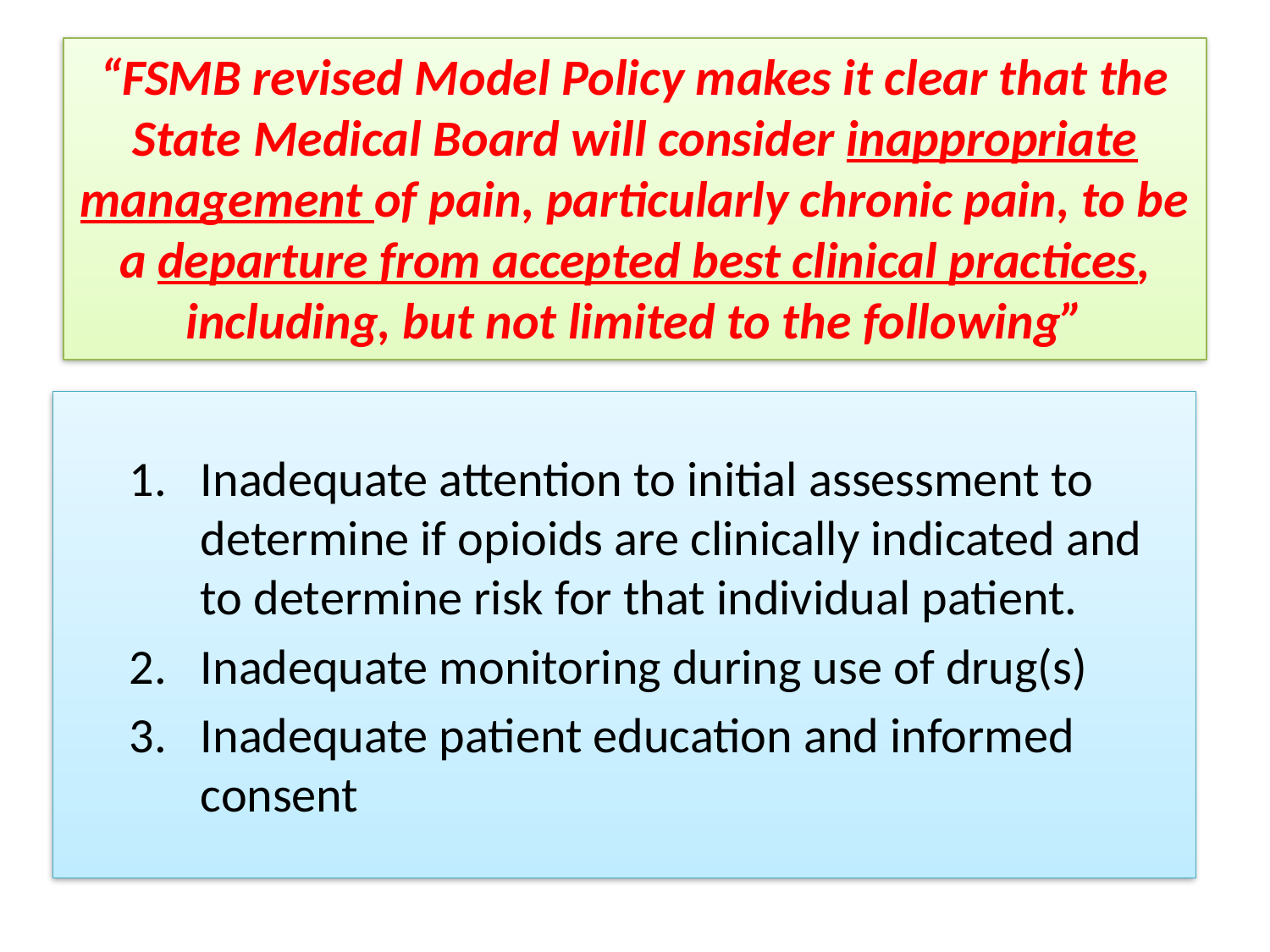

# “FSMB revised Model Policy makes it clear that the State Medical Board will consider inappropriate management of pain, particularly chronic pain, to be a departure from accepted best clinical practices, including, but not limited to the following”
Inadequate attention to initial assessment to determine if opioids are clinically indicated and to determine risk for that individual patient.
Inadequate monitoring during use of drug(s)
Inadequate patient education and informed consent